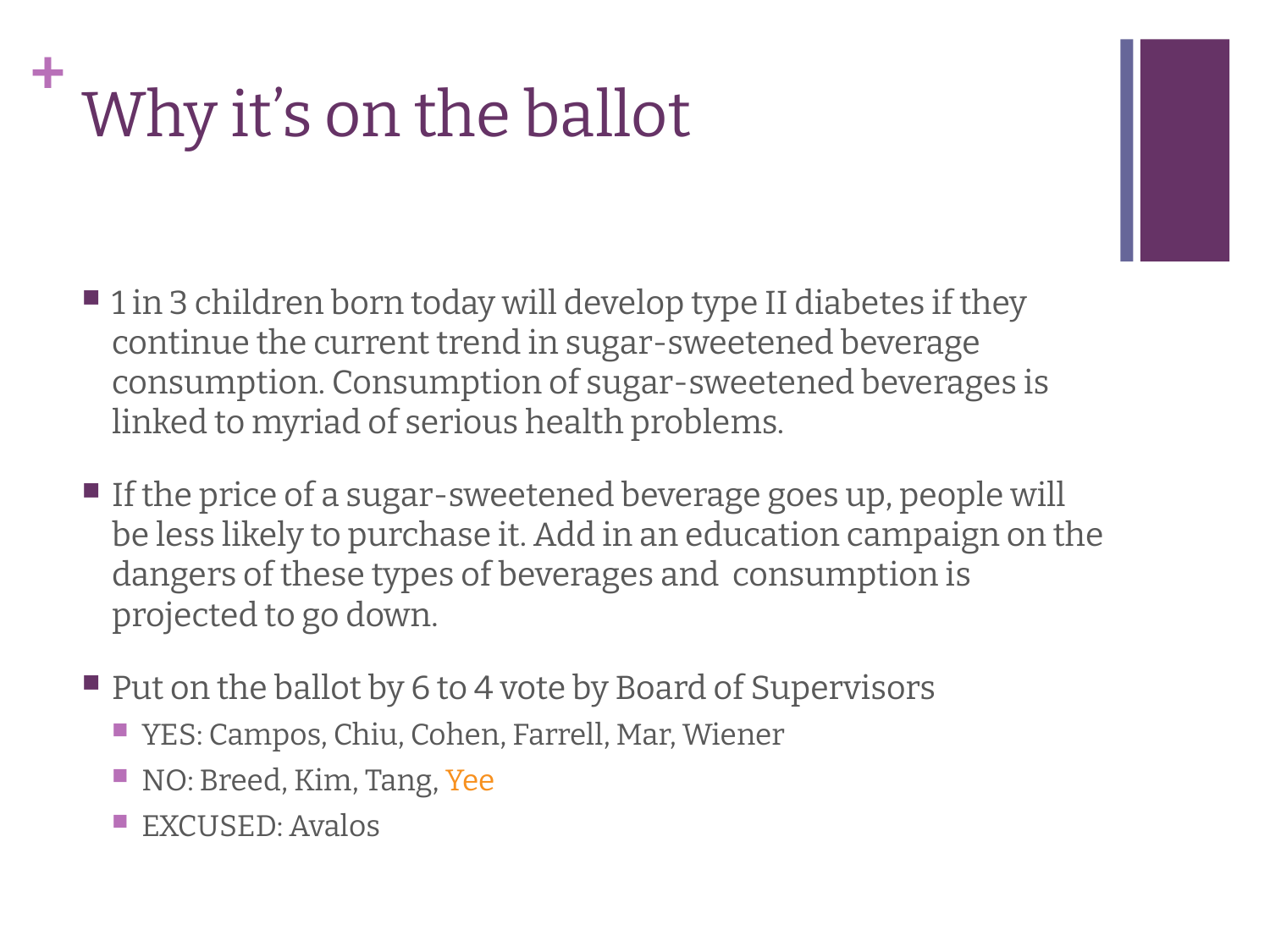

# Why it’s on the ballot
1 in 3 children born today will develop type II diabetes if they continue the current trend in sugar-sweetened beverage consumption. Consumption of sugar-sweetened beverages is linked to myriad of serious health problems.
If the price of a sugar-sweetened beverage goes up, people will be less likely to purchase it. Add in an education campaign on the dangers of these types of beverages and  consumption is projected to go down.
Put on the ballot by 6 to 4 vote by Board of Supervisors
YES: Campos, Chiu, Cohen, Farrell, Mar, Wiener
NO: Breed, Kim, Tang, Yee
EXCUSED: Avalos